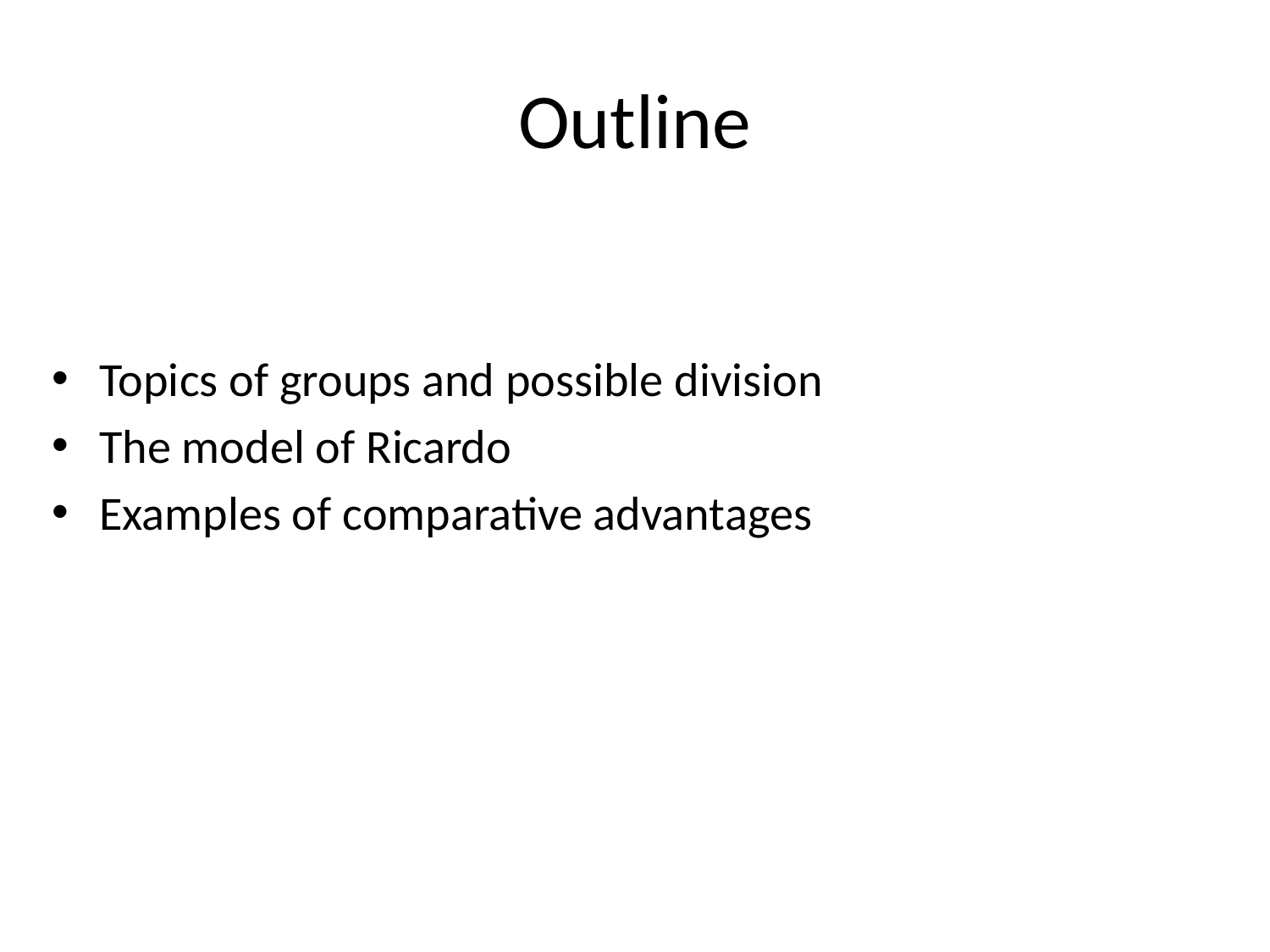

# Outline

Topics of groups and possible division
The model of Ricardo
Examples of comparative advantages